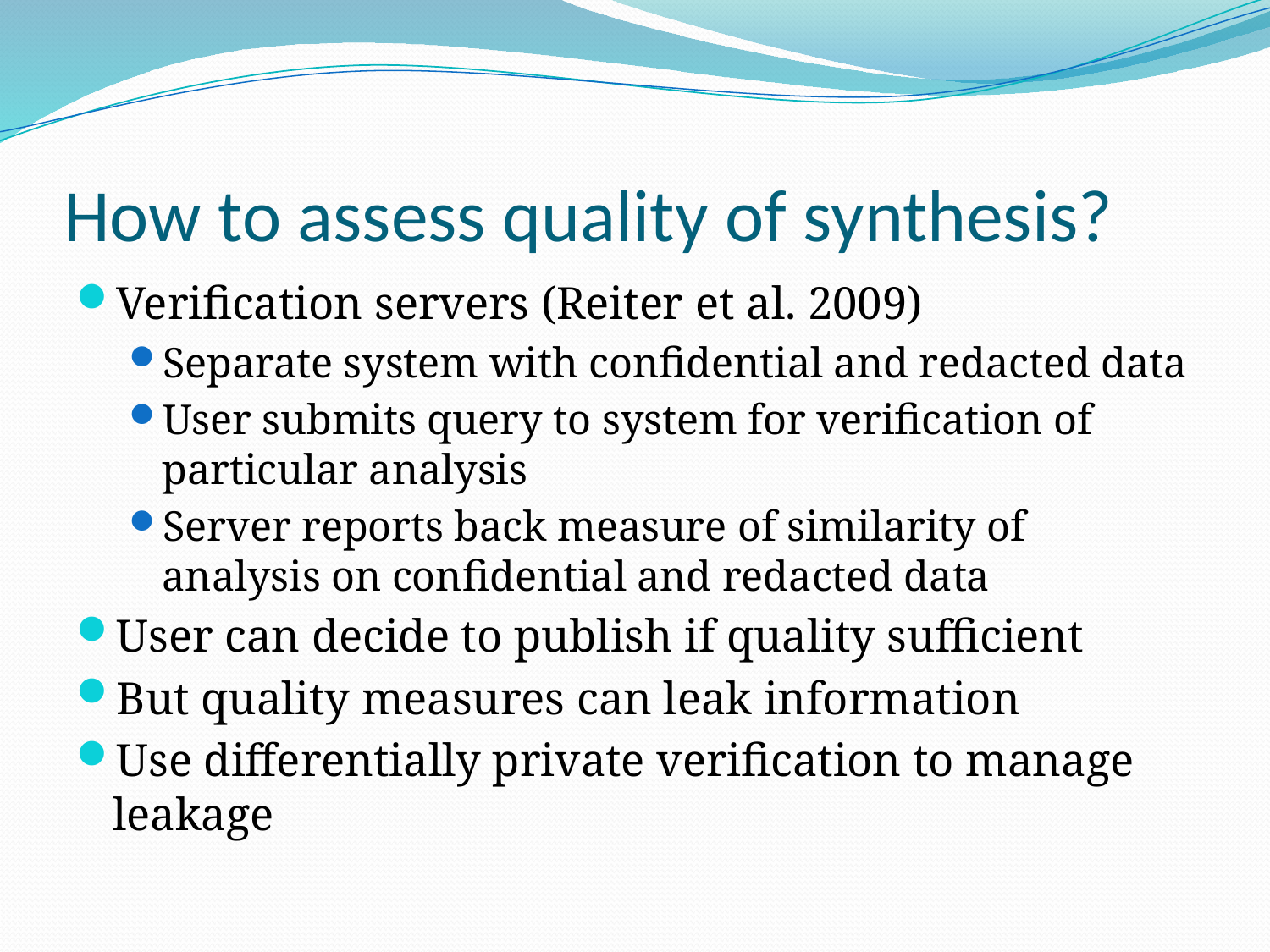

# How to assess quality of synthesis?
Verification servers (Reiter et al. 2009)
Separate system with confidential and redacted data
User submits query to system for verification of particular analysis
Server reports back measure of similarity of analysis on confidential and redacted data
User can decide to publish if quality sufficient
But quality measures can leak information
Use differentially private verification to manage leakage